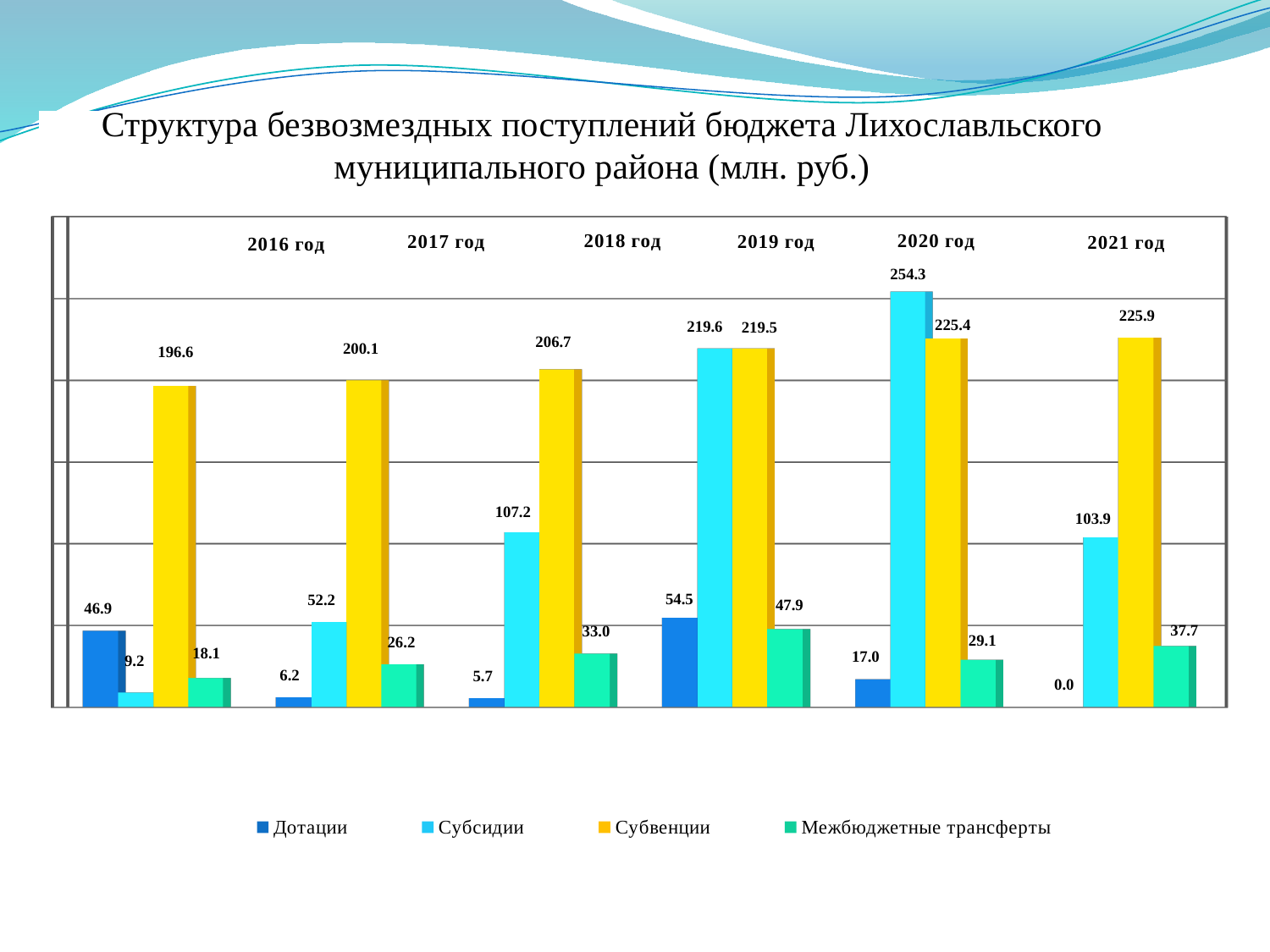

# Структура безвозмездных поступлений бюджета Лихославльского муниципального района (млн. руб.)

[unsupported chart]